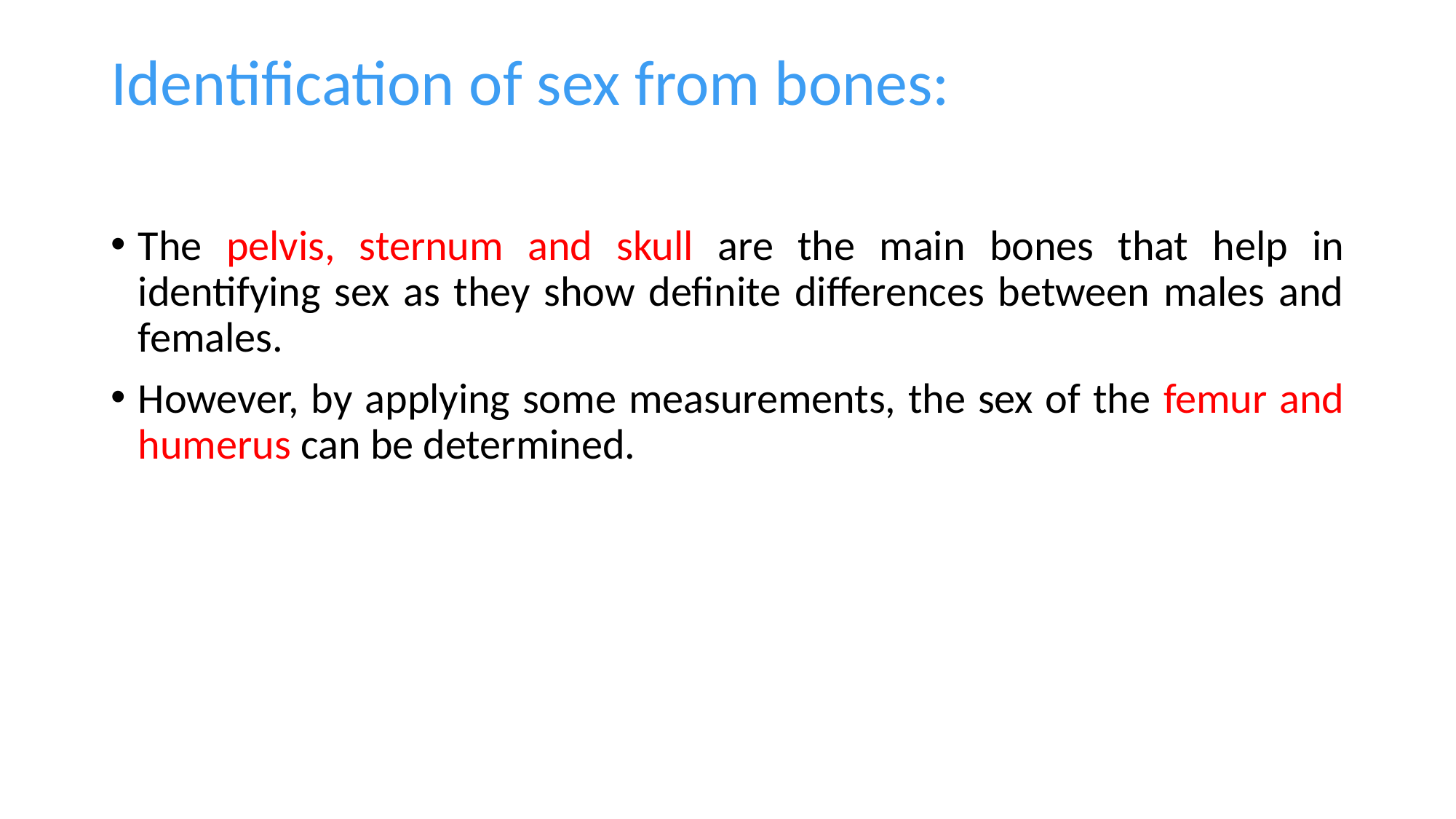

# Identification of sex from bones:
The pelvis, sternum and skull are the main bones that help in identifying sex as they show definite differences between males and females.
However, by applying some measurements, the sex of the femur and humerus can be determined.